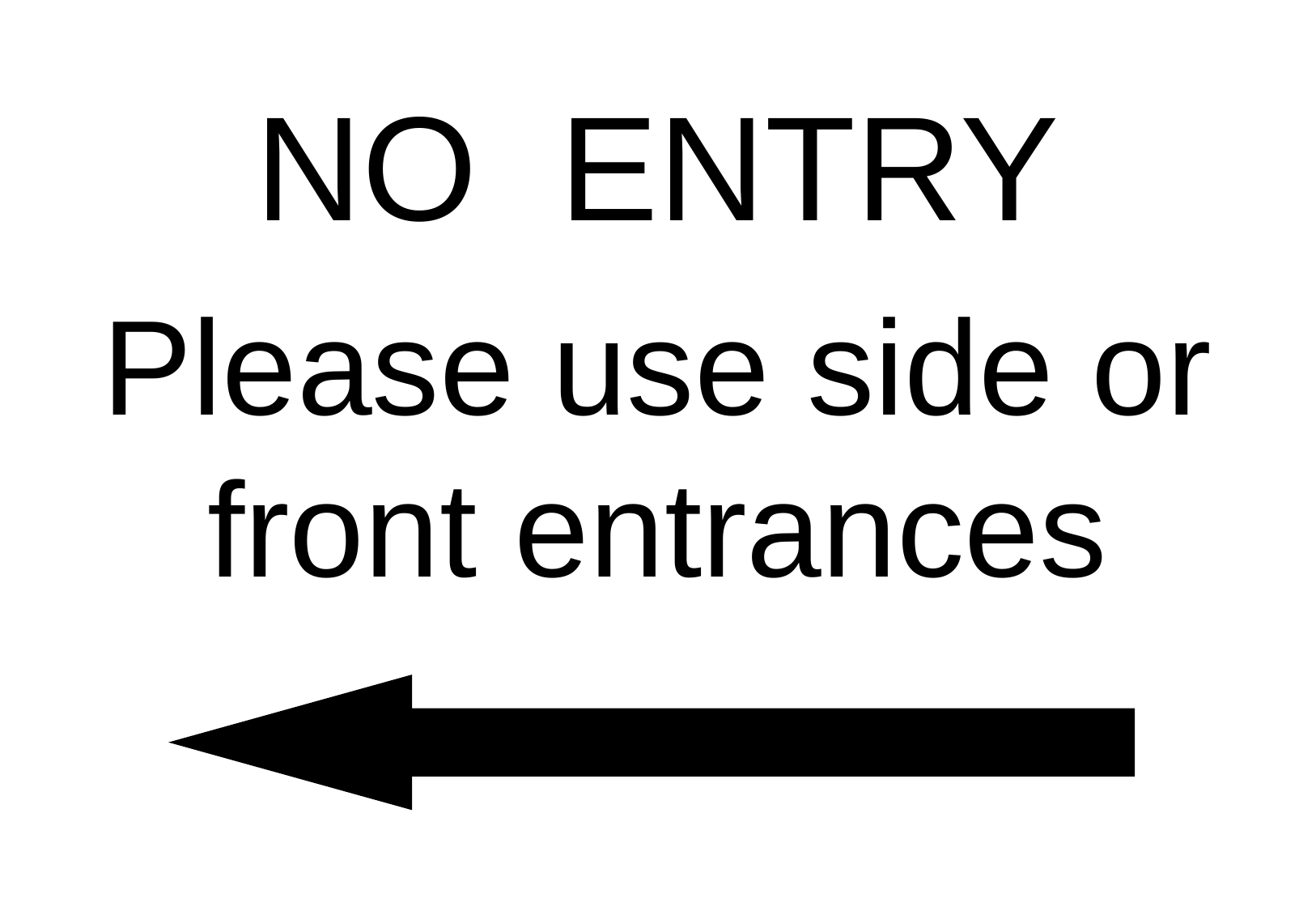

# NO  ENTRY
Please use side or front entrances